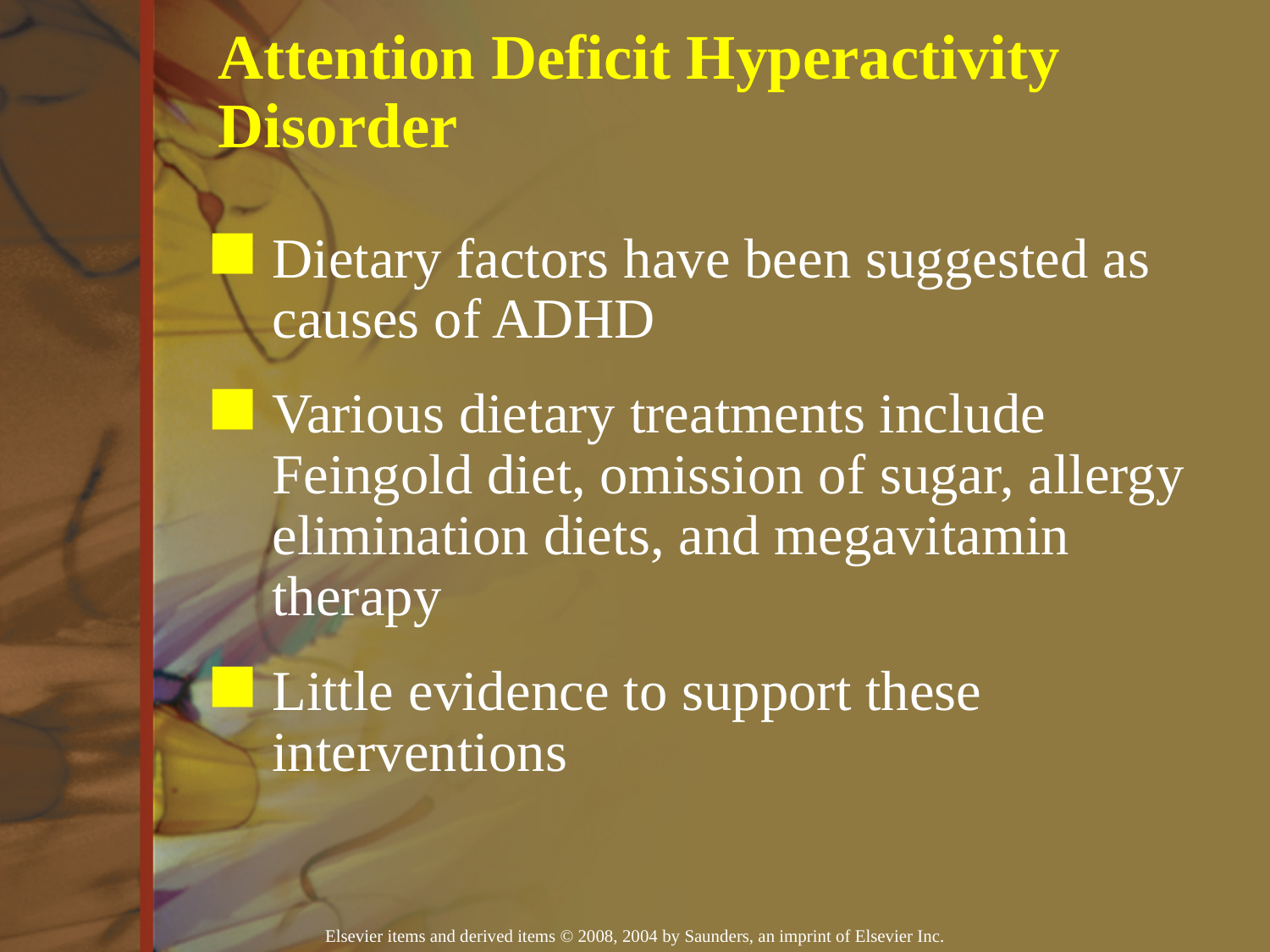

Attention Deficit Hyperactivity Disorder
Dietary factors have been suggested as causes of ADHD
Various dietary treatments include Feingold diet, omission of sugar, allergy elimination diets, and megavitamin therapy
Little evidence to support these interventions